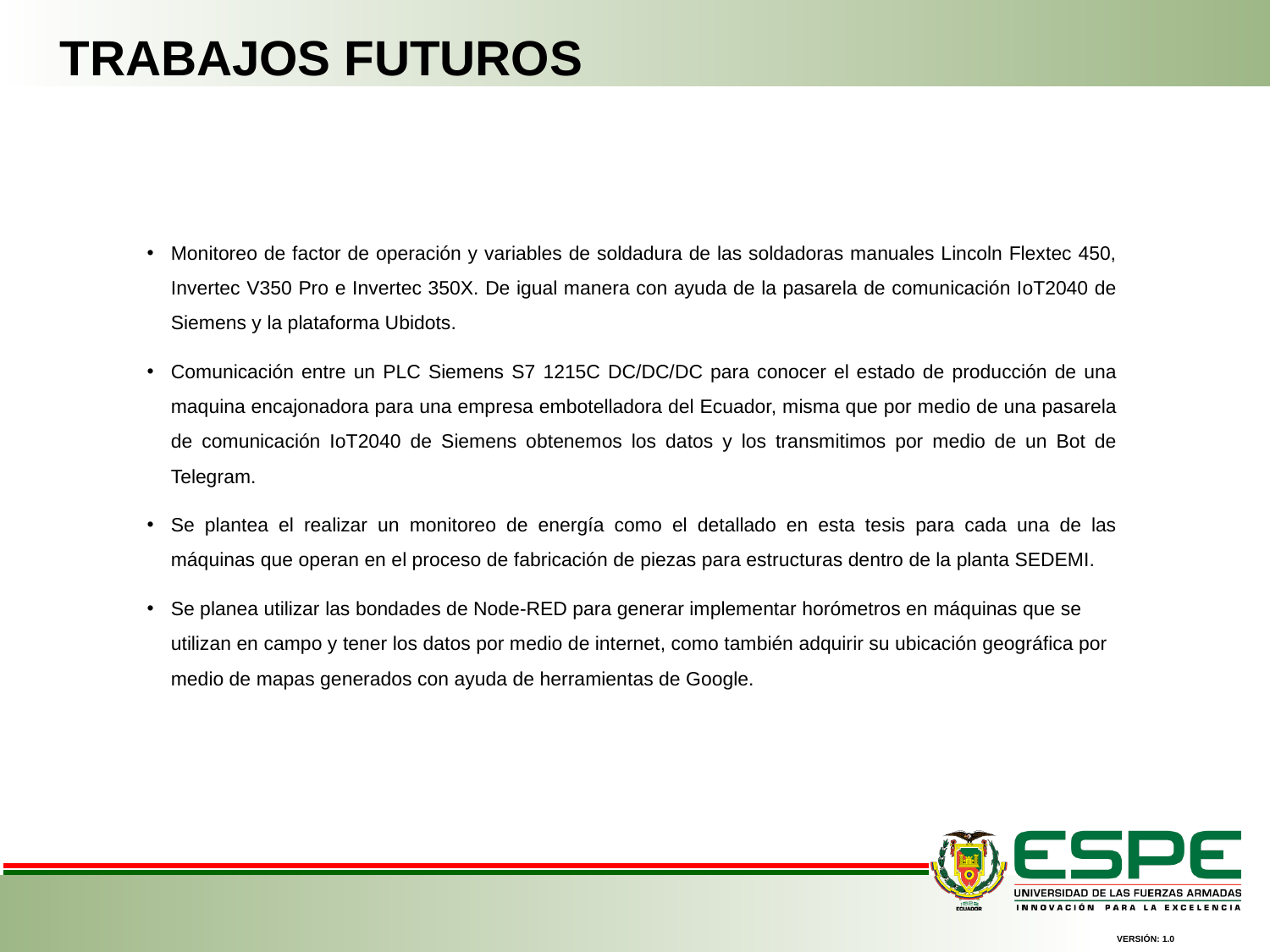

TRABAJOS FUTUROS
Monitoreo de factor de operación y variables de soldadura de las soldadoras manuales Lincoln Flextec 450, Invertec V350 Pro e Invertec 350X. De igual manera con ayuda de la pasarela de comunicación IoT2040 de Siemens y la plataforma Ubidots.
Comunicación entre un PLC Siemens S7 1215C DC/DC/DC para conocer el estado de producción de una maquina encajonadora para una empresa embotelladora del Ecuador, misma que por medio de una pasarela de comunicación IoT2040 de Siemens obtenemos los datos y los transmitimos por medio de un Bot de Telegram.
Se plantea el realizar un monitoreo de energía como el detallado en esta tesis para cada una de las máquinas que operan en el proceso de fabricación de piezas para estructuras dentro de la planta SEDEMI.
Se planea utilizar las bondades de Node-RED para generar implementar horómetros en máquinas que se utilizan en campo y tener los datos por medio de internet, como también adquirir su ubicación geográfica por medio de mapas generados con ayuda de herramientas de Google.
VERSIÓN: 1.0